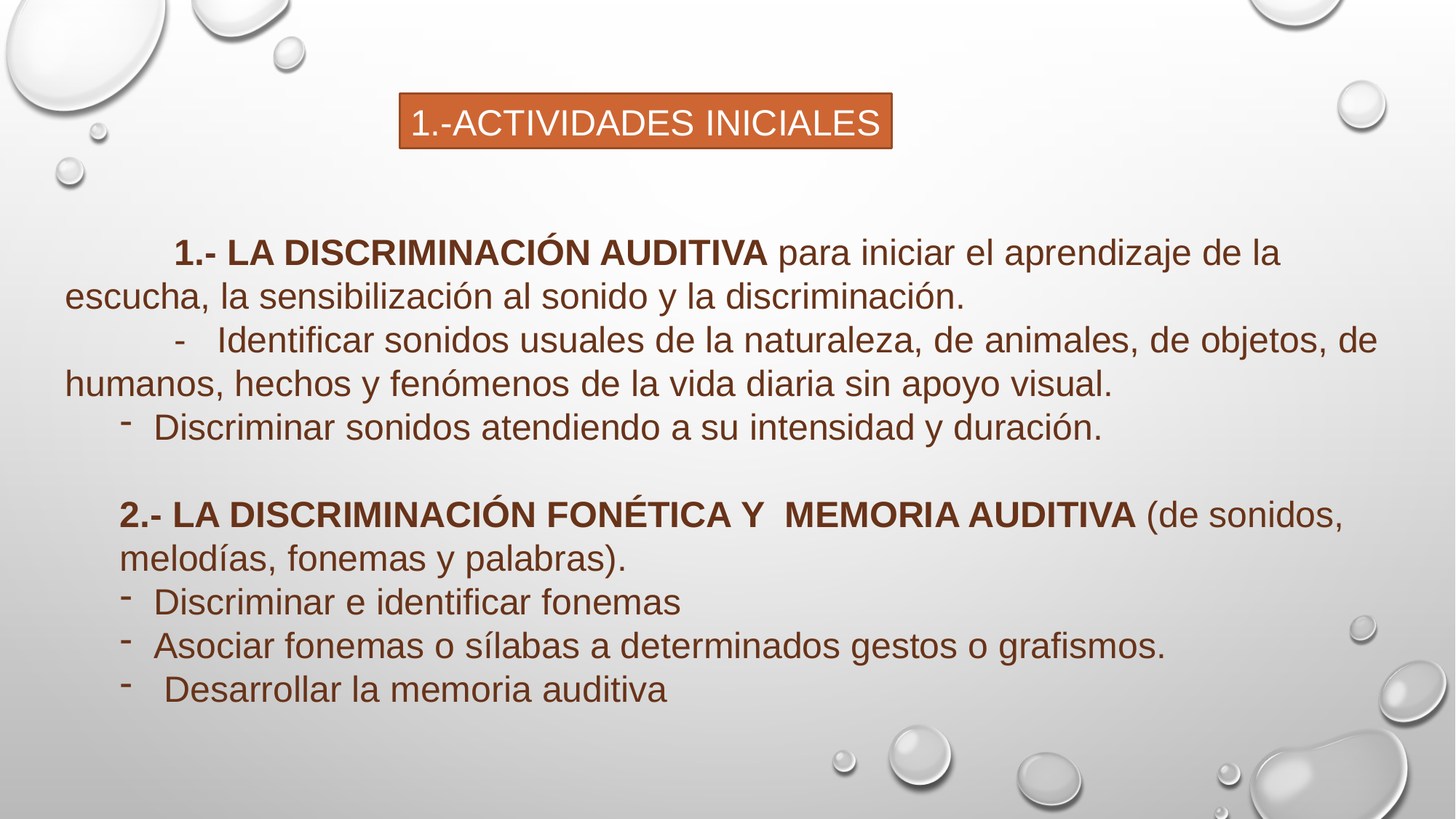

1.-ACTIVIDADES INICIALES
	1.- LA DISCRIMINACIÓN AUDITIVA para iniciar el aprendizaje de la escucha, la sensibilización al sonido y la discriminación.
	-   Identificar sonidos usuales de la naturaleza, de animales, de objetos, de humanos, hechos y fenómenos de la vida diaria sin apoyo visual.
Discriminar sonidos atendiendo a su intensidad y duración.

2.- LA DISCRIMINACIÓN FONÉTICA Y  MEMORIA AUDITIVA (de sonidos, melodías, fonemas y palabras).
Discriminar e identificar fonemas
Asociar fonemas o sílabas a determinados gestos o grafismos.
 Desarrollar la memoria auditiva